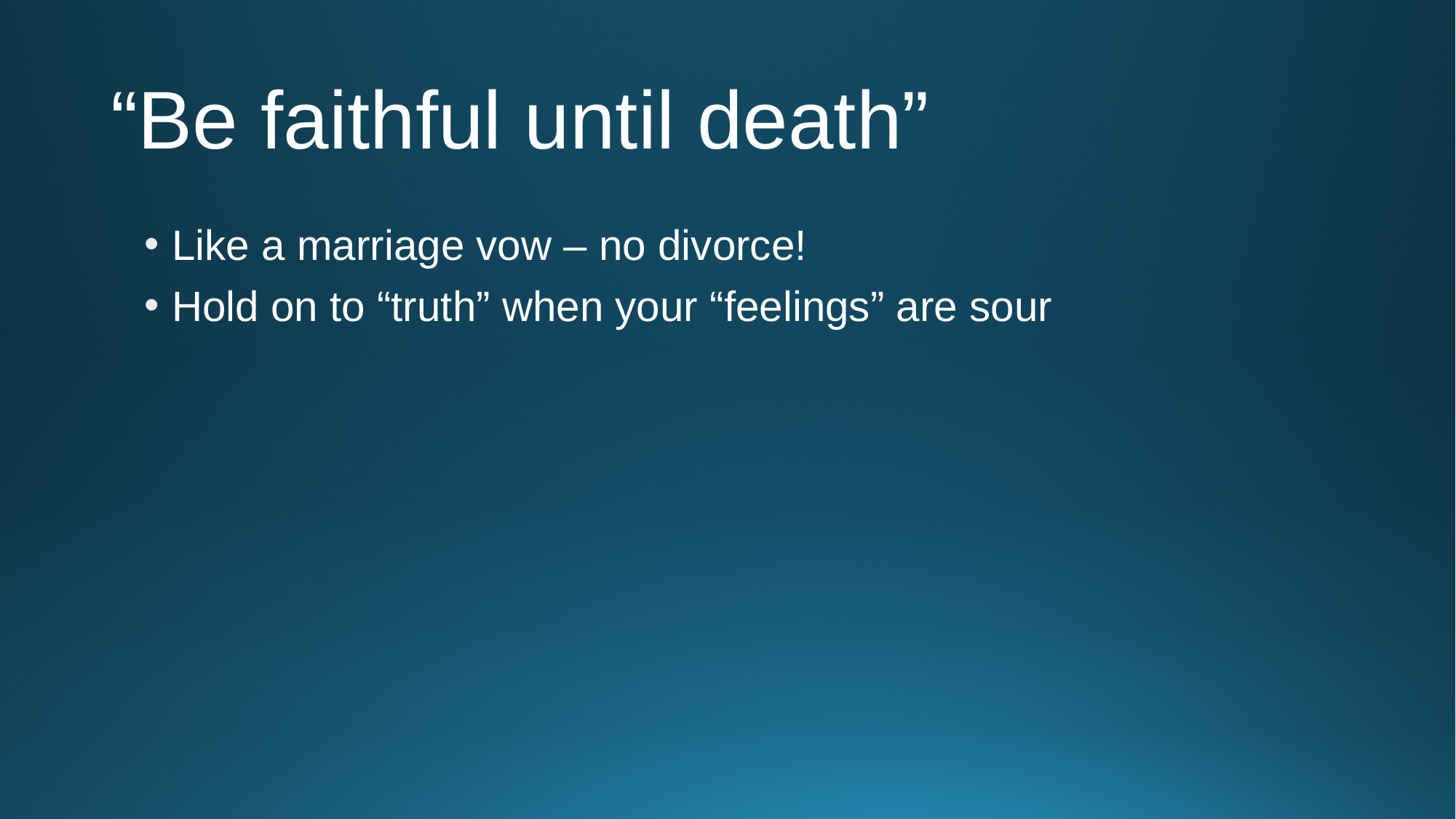

# “Be faithful until death”
Like a marriage vow – no divorce!
Hold on to “truth” when your “feelings” are sour